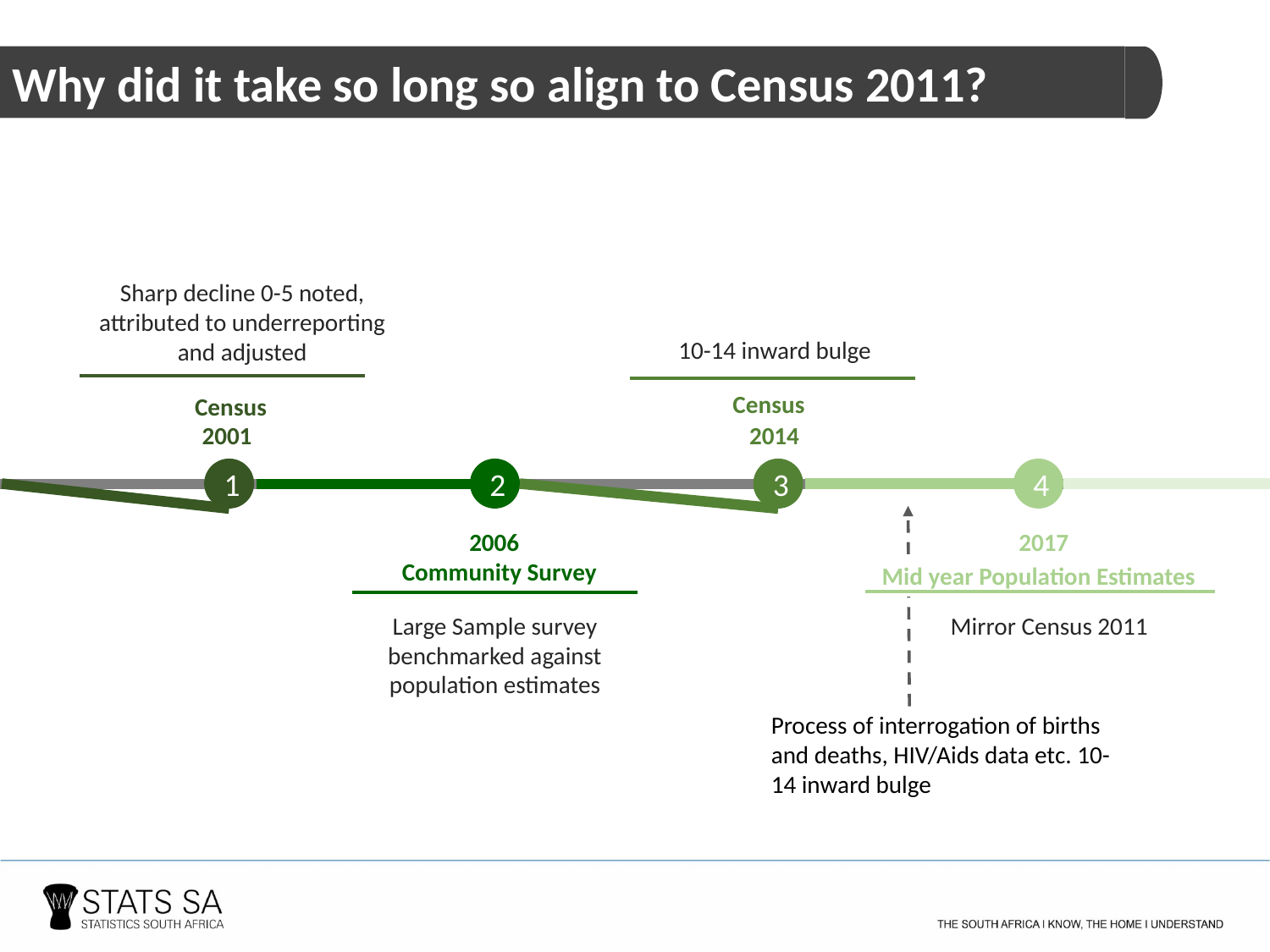

Why did it take so long so align to Census 2011?

Sharp decline 0-5 noted, attributed to underreporting and adjusted
Census
2001
10-14 inward bulge
Census
2014
1
2
3
4
2006
Community Survey
Large Sample survey benchmarked against population estimates
2017
Mid year Population Estimates
Mirror Census 2011
Process of interrogation of births and deaths, HIV/Aids data etc. 10-14 inward bulge